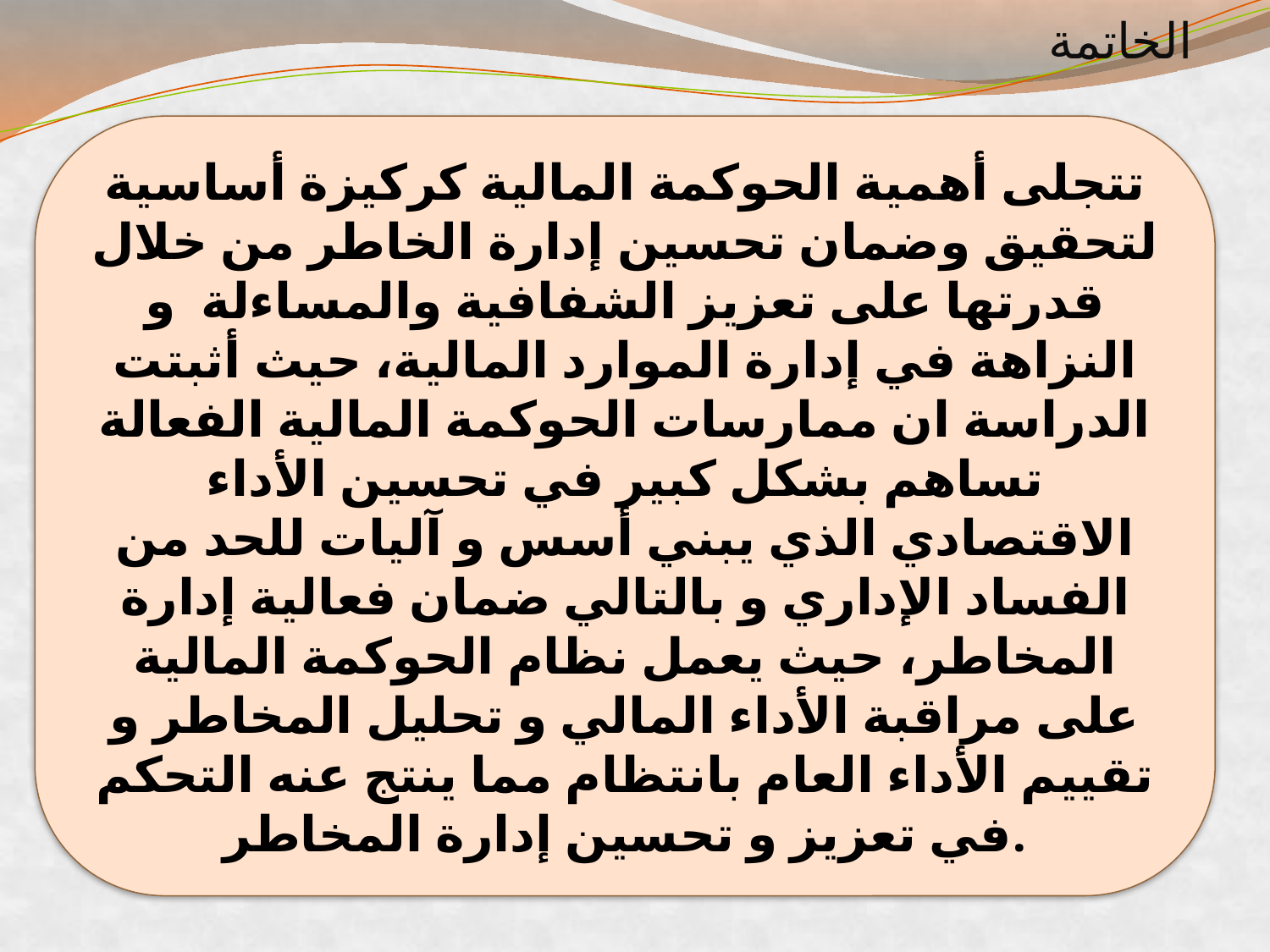

الخاتمة

تتجلى أهمية الحوكمة المالية كركيزة أساسية لتحقيق وضمان تحسين إدارة الخاطر من خلال قدرتها على تعزيز الشفافية والمساءلة  و النزاهة في إدارة الموارد المالية، حيث أثبتت الدراسة ان ممارسات الحوكمة المالية الفعالة تساهم بشكل كبير في تحسين الأداء الاقتصادي الذي يبني أسس و آليات للحد من الفساد الإداري و بالتالي ضمان فعالية إدارة المخاطر، حيث يعمل نظام الحوكمة المالية على مراقبة الأداء المالي و تحليل المخاطر و تقييم الأداء العام بانتظام مما ينتج عنه التحكم في تعزيز و تحسين إدارة المخاطر.